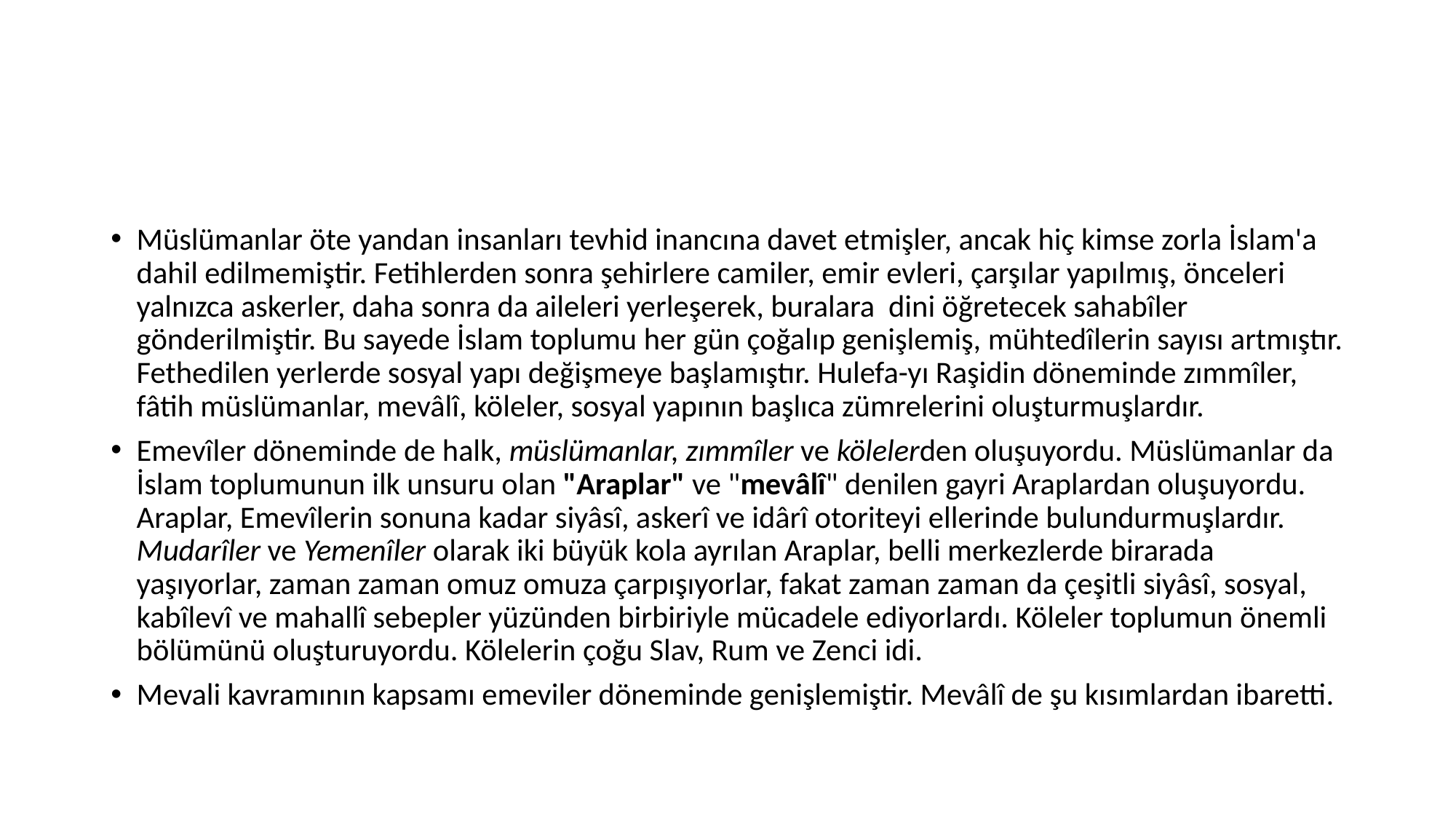

#
Müslümanlar öte yandan insanları tevhid inancına davet etmişler, ancak hiç kimse zorla İslam'a dahil edilmemiştir. Fetihlerden sonra şehirlere camiler, emir evleri, çarşılar yapılmış, önceleri yalnızca askerler, daha sonra da aileleri yerleşerek, buralara  dini öğretecek sahabîler gönderilmiştir. Bu sayede İslam toplumu her gün çoğalıp genişlemiş, mühtedîlerin sayısı artmıştır. Fethedilen yerlerde sosyal yapı değişmeye başlamıştır. Hulefa-yı Raşidin döneminde zımmîler, fâtih müslümanlar, mevâlî, köleler, sosyal yapının başlıca zümrelerini oluşturmuşlardır.
Emevîler döneminde de halk, müslümanlar, zımmîler ve kölelerden oluşuyordu. Müslümanlar da İslam toplumunun ilk unsuru olan "Araplar" ve "mevâlî" denilen gayri Araplardan oluşuyordu. Araplar, Emevîlerin sonuna kadar siyâsî, askerî ve idârî otoriteyi ellerinde bulundurmuşlardır. Mudarîler ve Yemenîler olarak iki büyük kola ayrılan Araplar, belli merkezlerde birarada yaşıyorlar, zaman zaman omuz omuza çarpışıyorlar, fakat zaman zaman da çeşitli siyâsî, sosyal, kabîlevî ve mahallî sebepler yüzünden birbiriyle mücadele ediyorlardı. Köleler toplumun önemli bölümünü oluşturuyordu. Kölelerin çoğu Slav, Rum ve Zenci idi.
Mevali kavramının kapsamı emeviler döneminde genişlemiştir. Mevâlî de şu kısımlardan ibaretti.